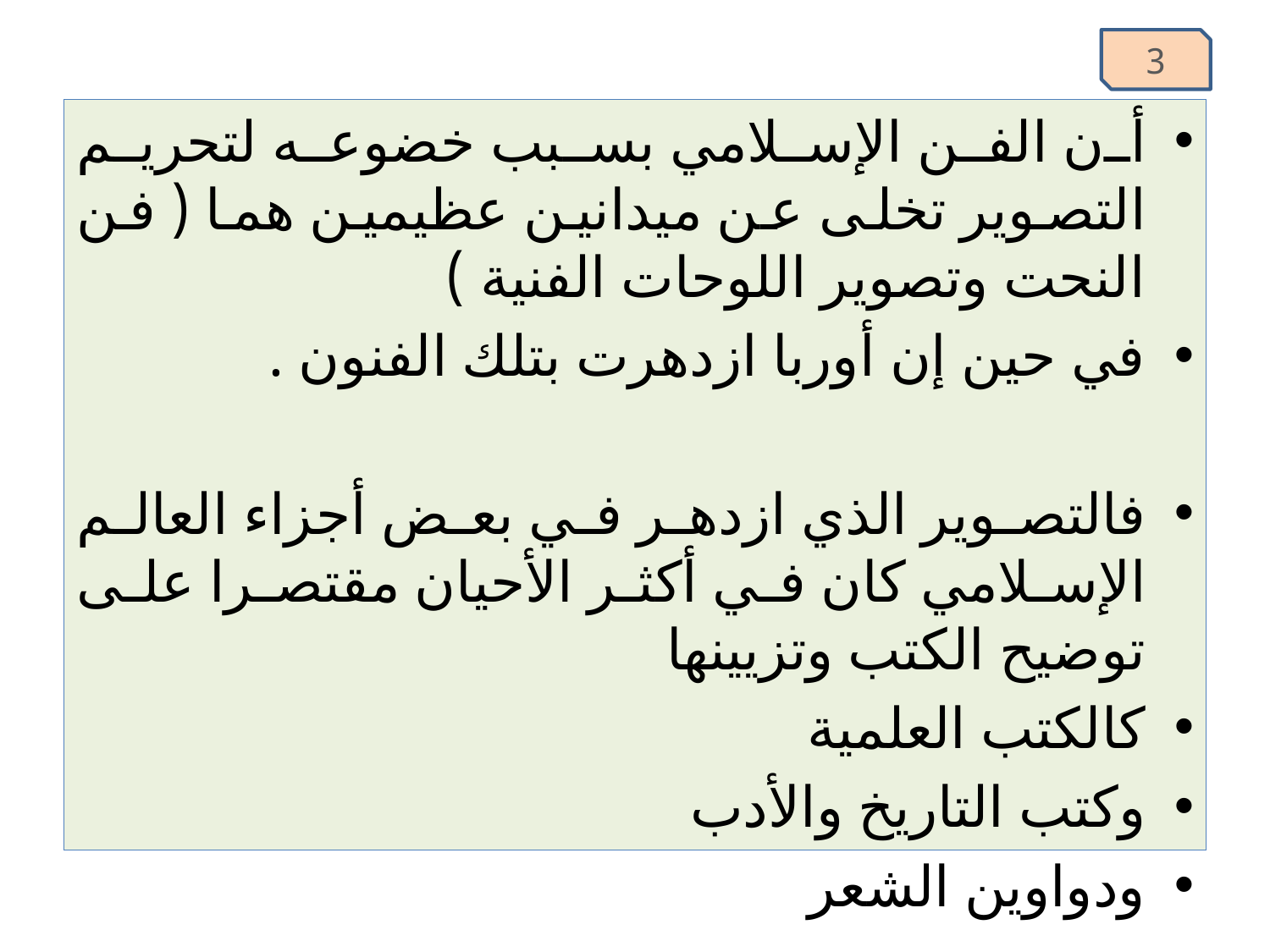

3
أن الفن الإسلامي بسبب خضوعه لتحريم التصوير تخلى عن ميدانين عظيمين هما ( فن النحت وتصوير اللوحات الفنية )
في حين إن أوربا ازدهرت بتلك الفنون .

فالتصوير الذي ازدهر في بعض أجزاء العالم الإسلامي كان في أكثر الأحيان مقتصرا على توضيح الكتب وتزيينها
كالكتب العلمية
وكتب التاريخ والأدب
ودواوين الشعر